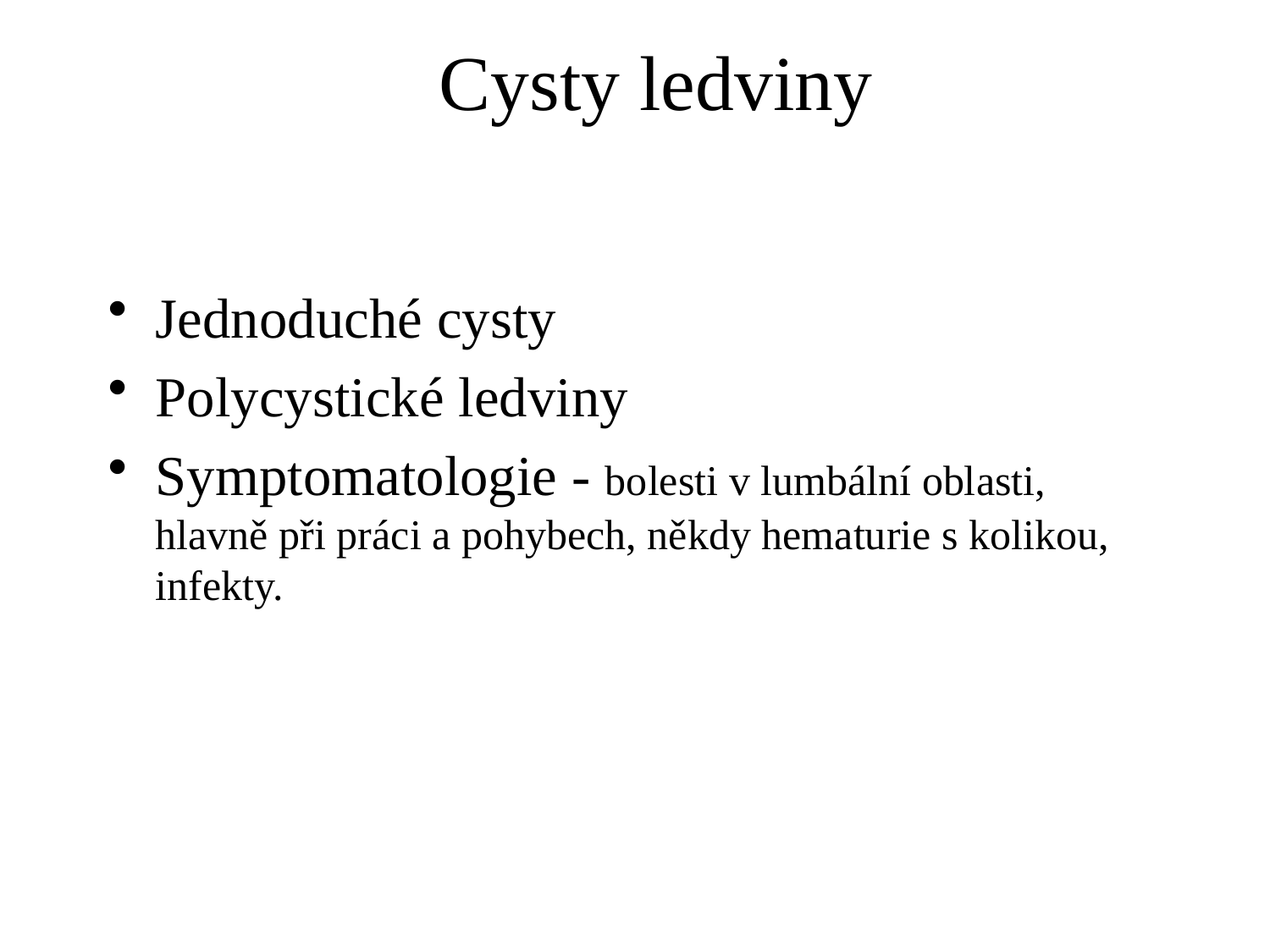

# Cysty ledviny
Jednoduché cysty
Polycystické ledviny
Symptomatologie - bolesti v lumbální oblasti, hlavně při práci a pohybech, někdy hematurie s kolikou, infekty.